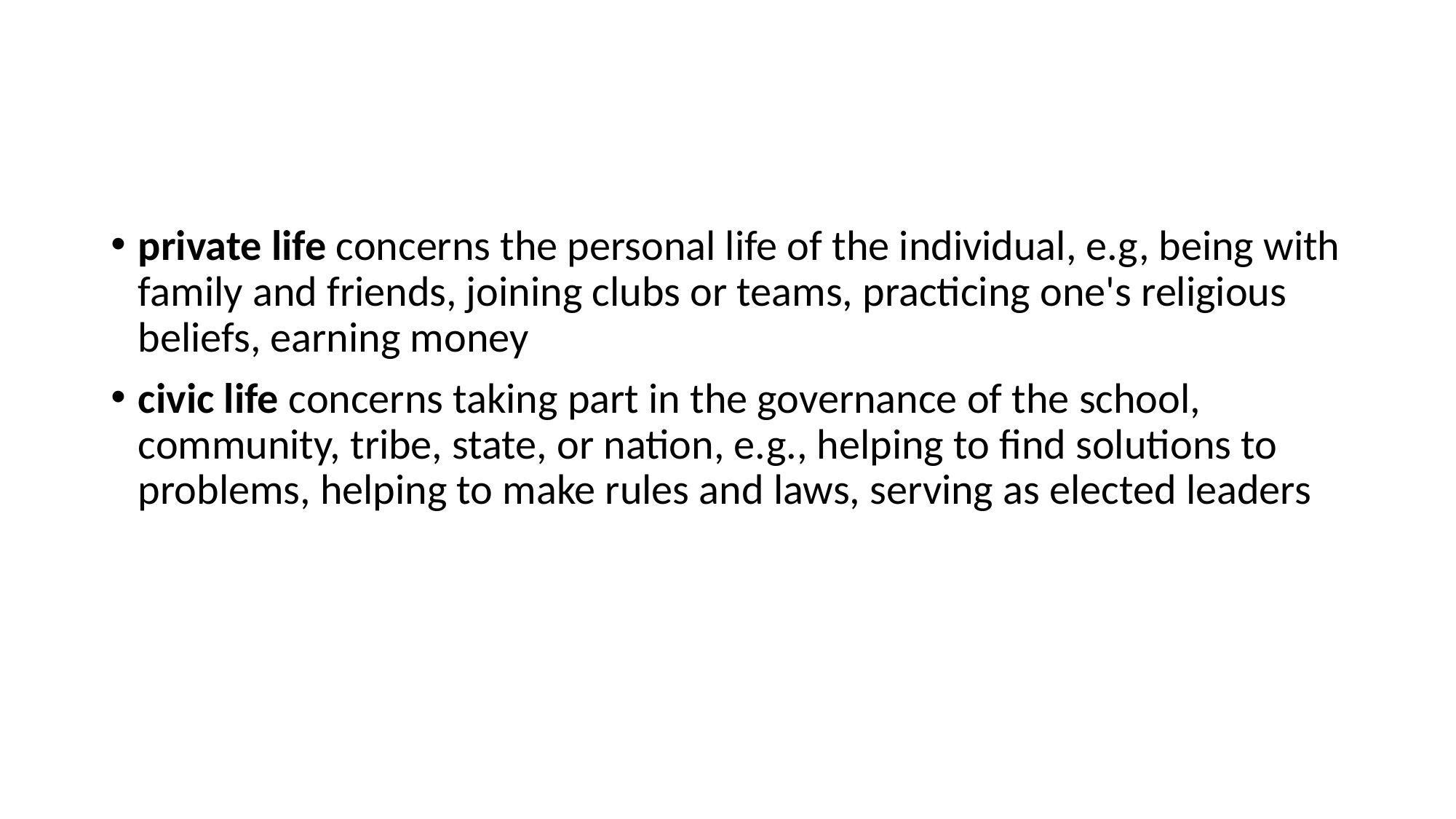

#
private life concerns the personal life of the individual, e.g, being with family and friends, joining clubs or teams, practicing one's religious beliefs, earning money
civic life concerns taking part in the governance of the school, community, tribe, state, or nation, e.g., helping to find solutions to problems, helping to make rules and laws, serving as elected leaders